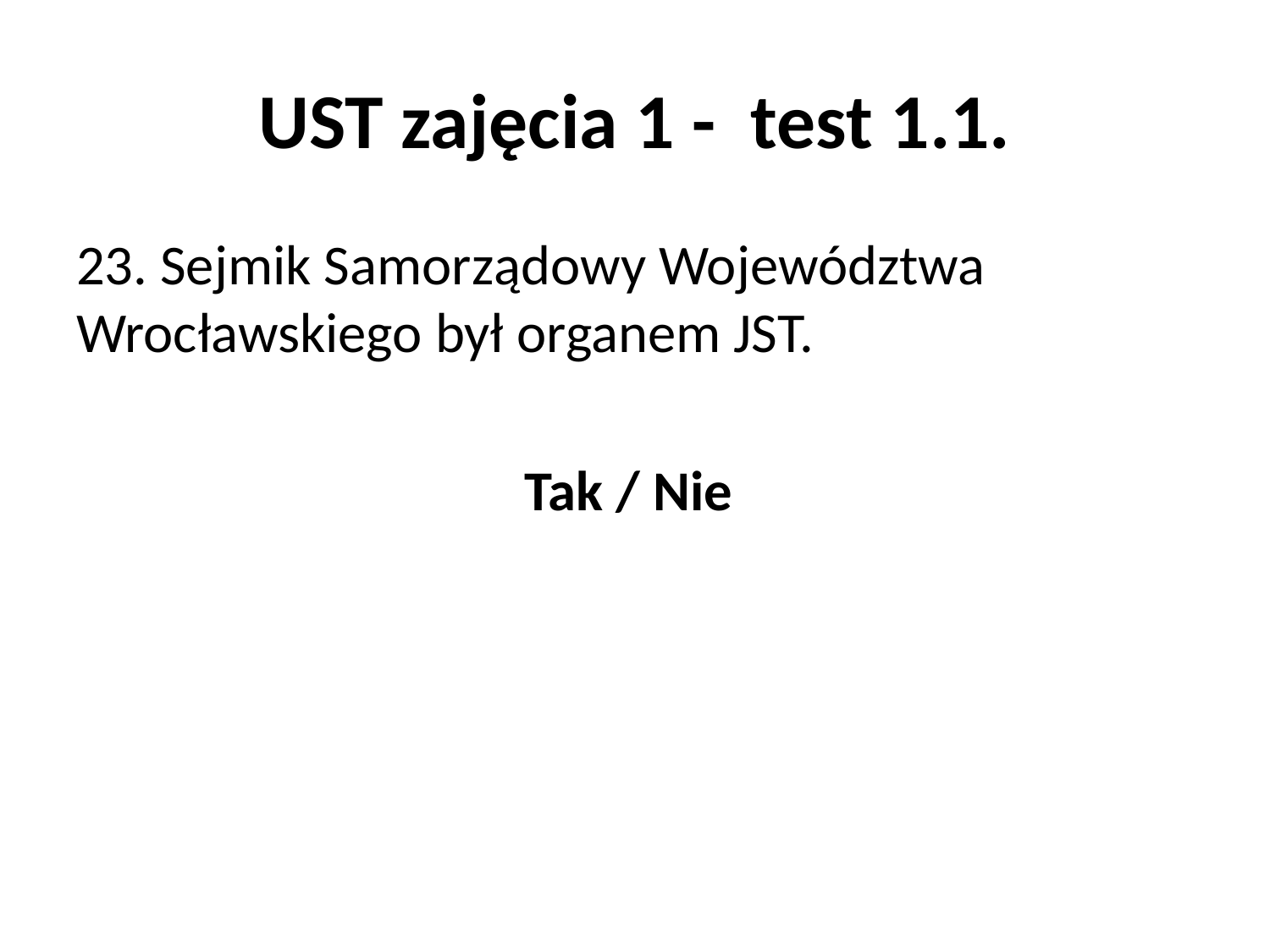

# UST zajęcia 1 -  test 1.1.
23. Sejmik Samorządowy Województwa Wrocławskiego był organem JST.

Tak / Nie